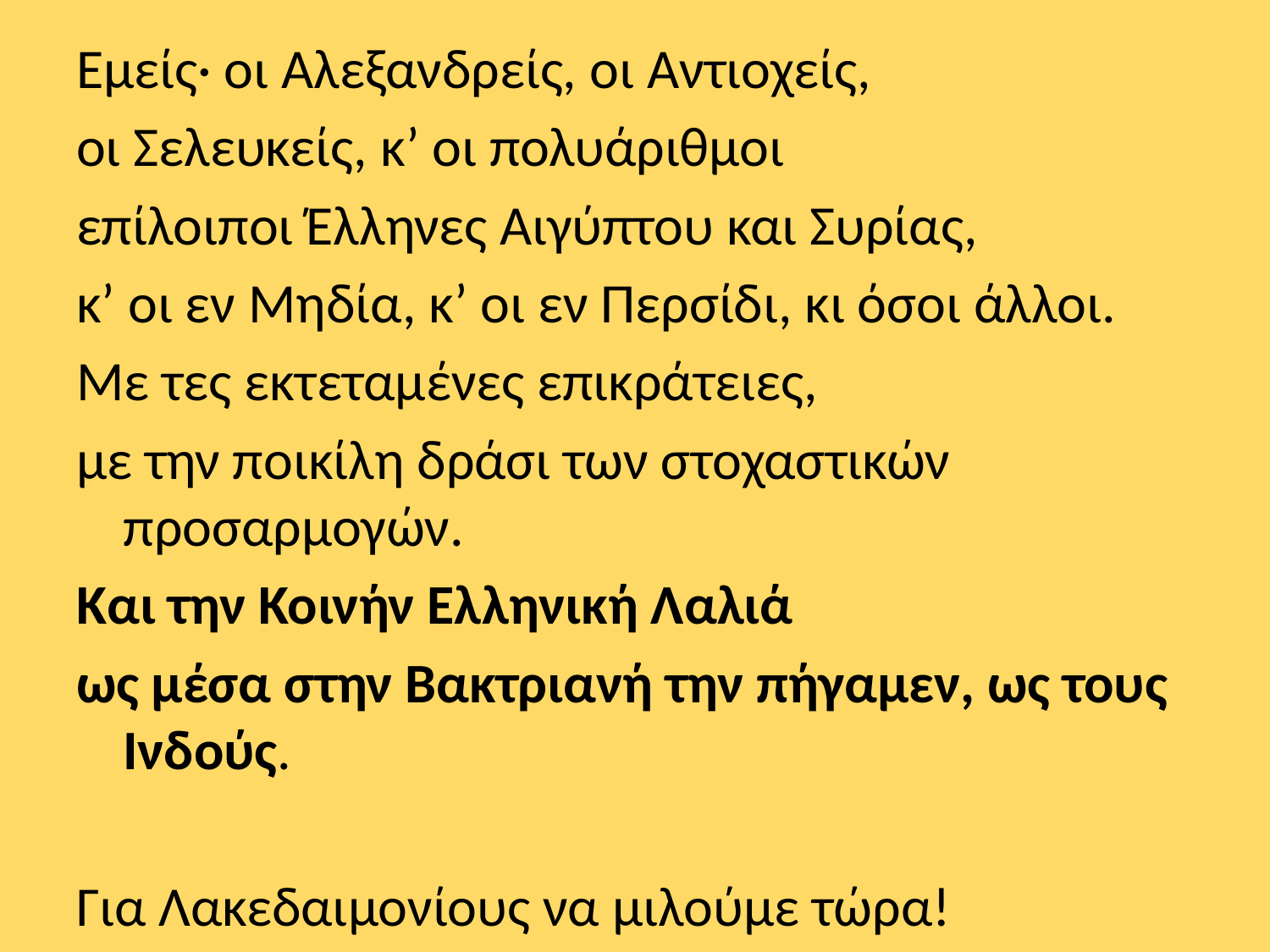

Εμείς· οι Aλεξανδρείς, οι Aντιοχείς,
οι Σελευκείς, κ’ οι πολυάριθμοι
επίλοιποι Έλληνες Aιγύπτου και Συρίας,
κ’ οι εν Μηδία, κ’ οι εν Περσίδι, κι όσοι άλλοι.
Με τες εκτεταμένες επικράτειες,
με την ποικίλη δράσι των στοχαστικών προσαρμογών.
Και την Κοινήν Ελληνική Λαλιά
ως μέσα στην Βακτριανή την πήγαμεν, ως τους Ινδούς.

Για Λακεδαιμονίους να μιλούμε τώρα!